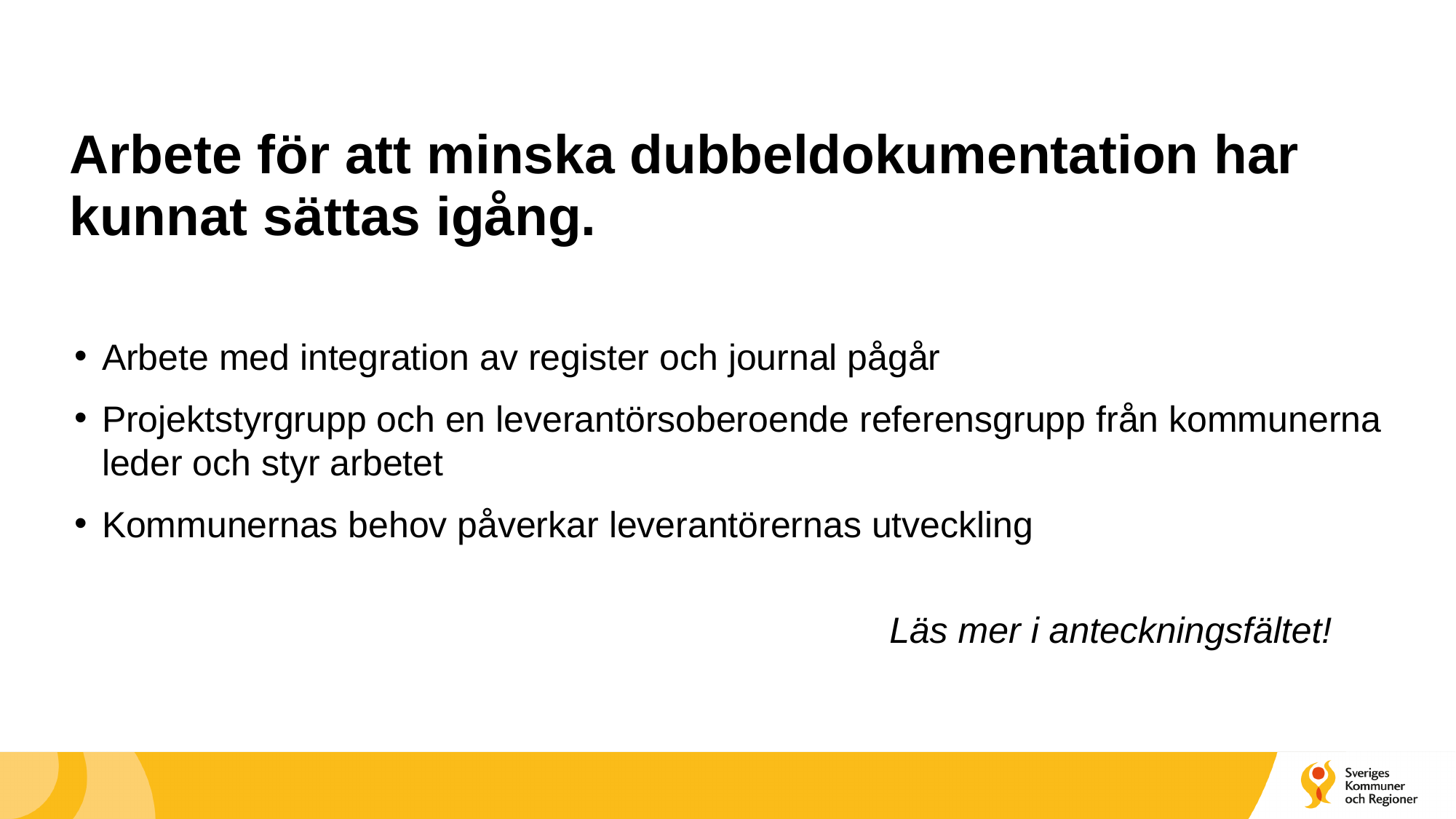

# Arbete för att minska dubbeldokumentation har kunnat sättas igång.

Arbete med integration av register och journal pågår
Projektstyrgrupp och en leverantörsoberoende referensgrupp från kommunerna leder och styr arbetet
Kommunernas behov påverkar leverantörernas utveckling
                                                                                Läs mer i anteckningsfältet!